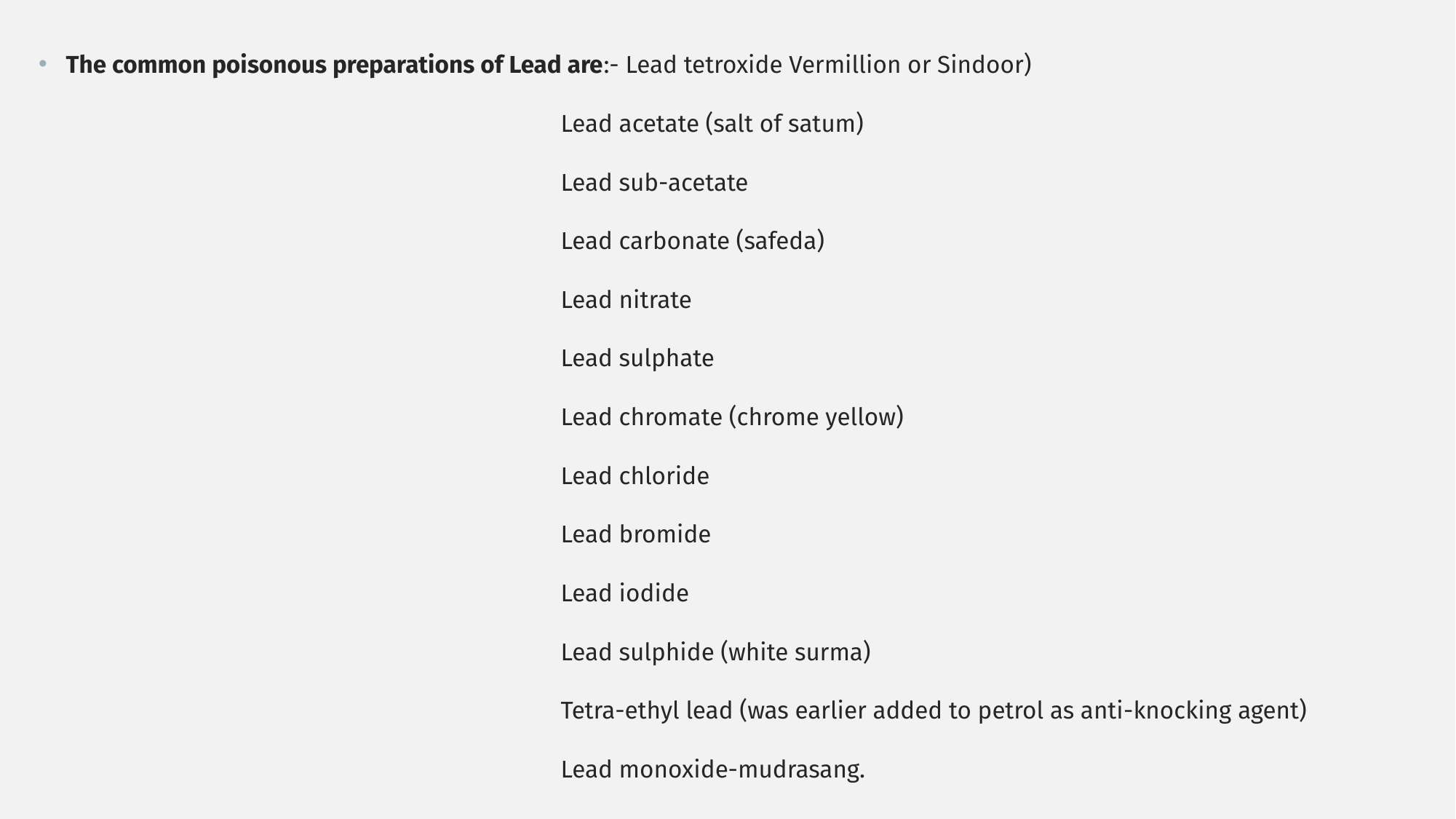

The common poisonous preparations of Lead are:- Lead tetroxide Vermillion or Sindoor)
                                                                                  Lead acetate (salt of satum)
                                                                                  Lead sub-acetate
                                                                                  Lead carbonate (safeda)
                                                                                  Lead nitrate
                                                                                  Lead sulphate
                                                                                  Lead chromate (chrome yellow)
                                                                                  Lead chloride
                                                                                  Lead bromide
                                                                                  Lead iodide
                                                                                  Lead sulphide (white surma)
                                                                                  Tetra-ethyl lead (was earlier added to petrol as anti-knocking agent)
                                                                                  Lead monoxide-mudrasang.